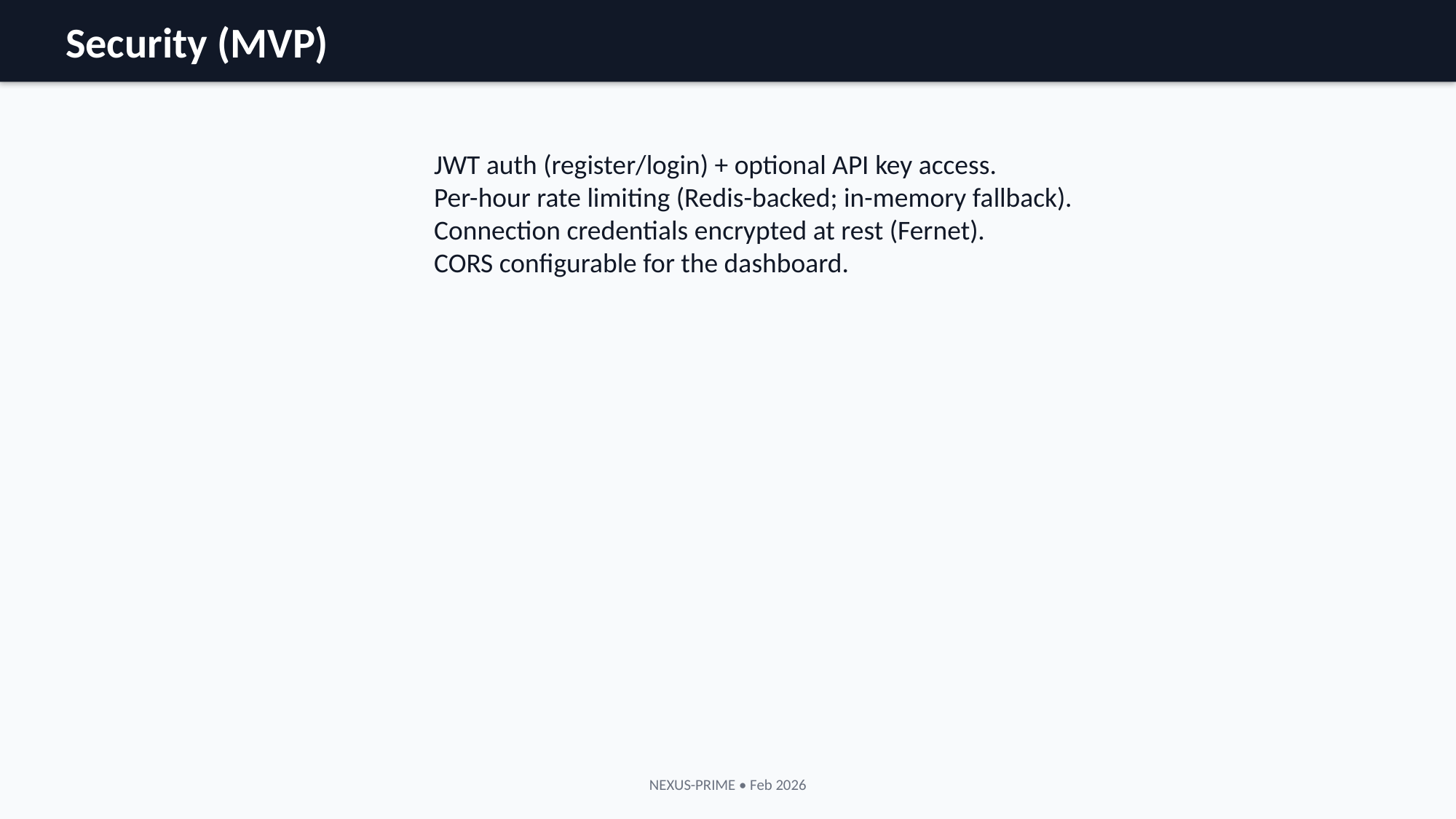

Security (MVP)
JWT auth (register/login) + optional API key access.
Per-hour rate limiting (Redis-backed; in-memory fallback).
Connection credentials encrypted at rest (Fernet).
CORS configurable for the dashboard.
NEXUS-PRIME • Feb 2026